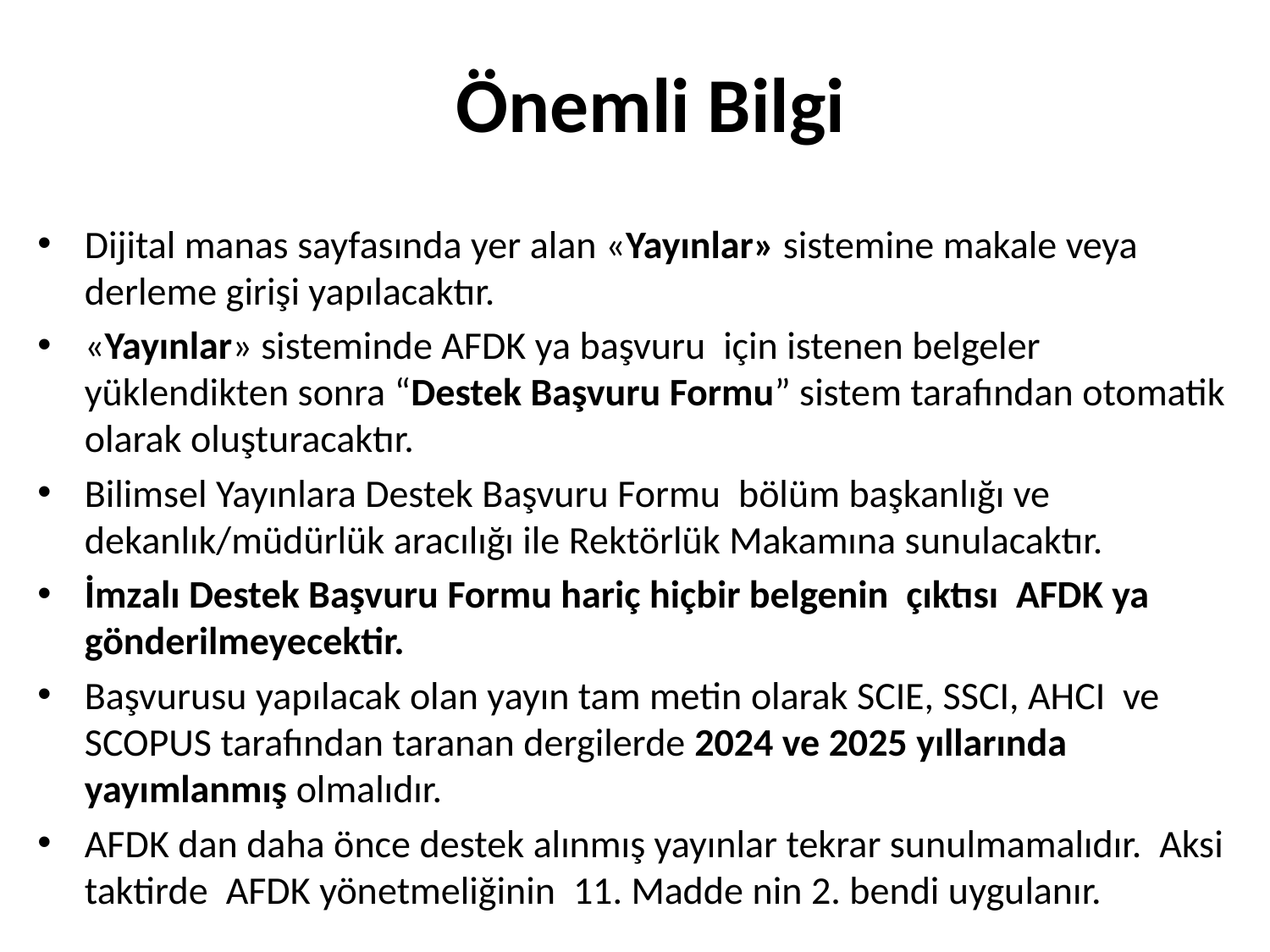

# Önemli Bilgi

Dijital manas sayfasında yer alan «Yayınlar» sistemine makale veya derleme girişi yapılacaktır.
«Yayınlar» sisteminde AFDK ya başvuru  için istenen belgeler yüklendikten sonra “Destek Başvuru Formu” sistem tarafından otomatik olarak oluşturacaktır.
Bilimsel Yayınlara Destek Başvuru Formu  bölüm başkanlığı ve dekanlık/müdürlük aracılığı ile Rektörlük Makamına sunulacaktır.
İmzalı Destek Başvuru Formu hariç hiçbir belgenin  çıktısı  AFDK ya gönderilmeyecektir.
Başvurusu yapılacak olan yayın tam metin olarak SCIE, SSCI, AHCI  ve SCOPUS tarafından taranan dergilerde 2024 ve 2025 yıllarında yayımlanmış olmalıdır.
AFDK dan daha önce destek alınmış yayınlar tekrar sunulmamalıdır.  Aksi taktirde  AFDK yönetmeliğinin  11. Madde nin 2. bendi uygulanır.